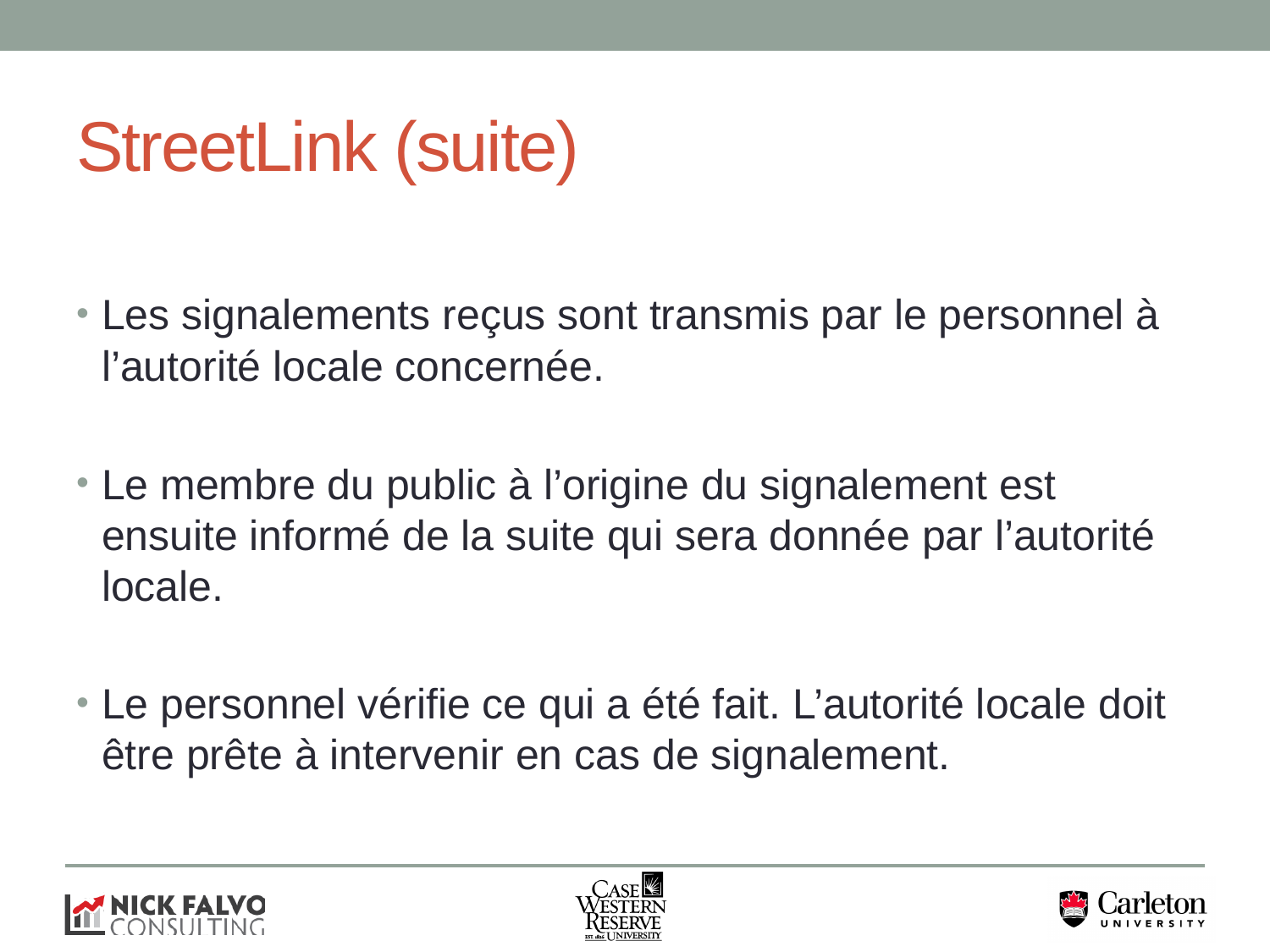

# StreetLink (suite)

Les signalements reçus sont transmis par le personnel à l’autorité locale concernée.

Le membre du public à l’origine du signalement est ensuite informé de la suite qui sera donnée par l’autorité locale.

Le personnel vérifie ce qui a été fait. L’autorité locale doit être prête à intervenir en cas de signalement.